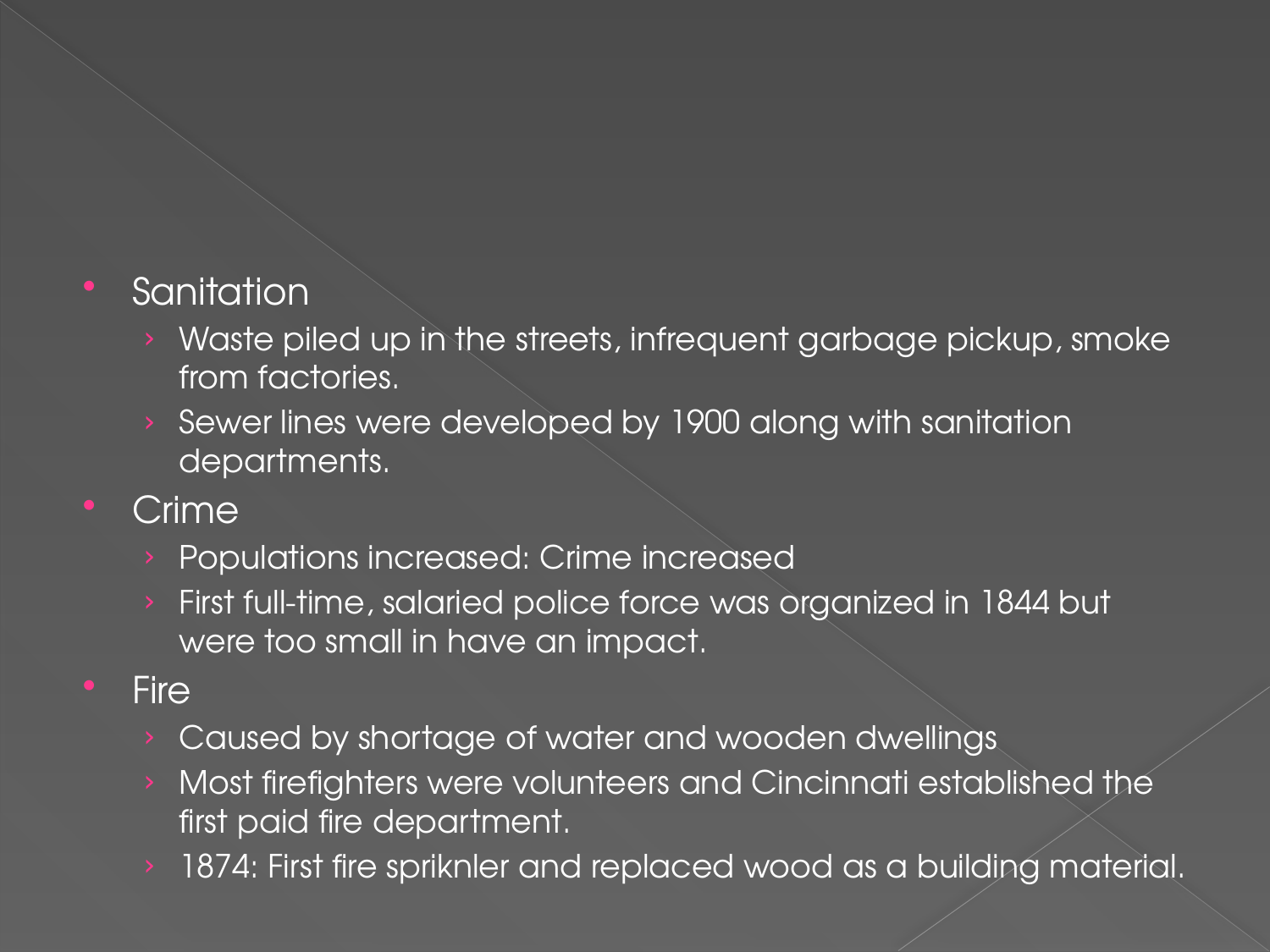

#
Sanitation
Waste piled up in the streets, infrequent garbage pickup, smoke from factories.
Sewer lines were developed by 1900 along with sanitation departments.
Crime
Populations increased: Crime increased
First full-time, salaried police force was organized in 1844 but were too small in have an impact.
Fire
Caused by shortage of water and wooden dwellings
Most firefighters were volunteers and Cincinnati established the first paid fire department.
1874: First fire spriknler and replaced wood as a building material.